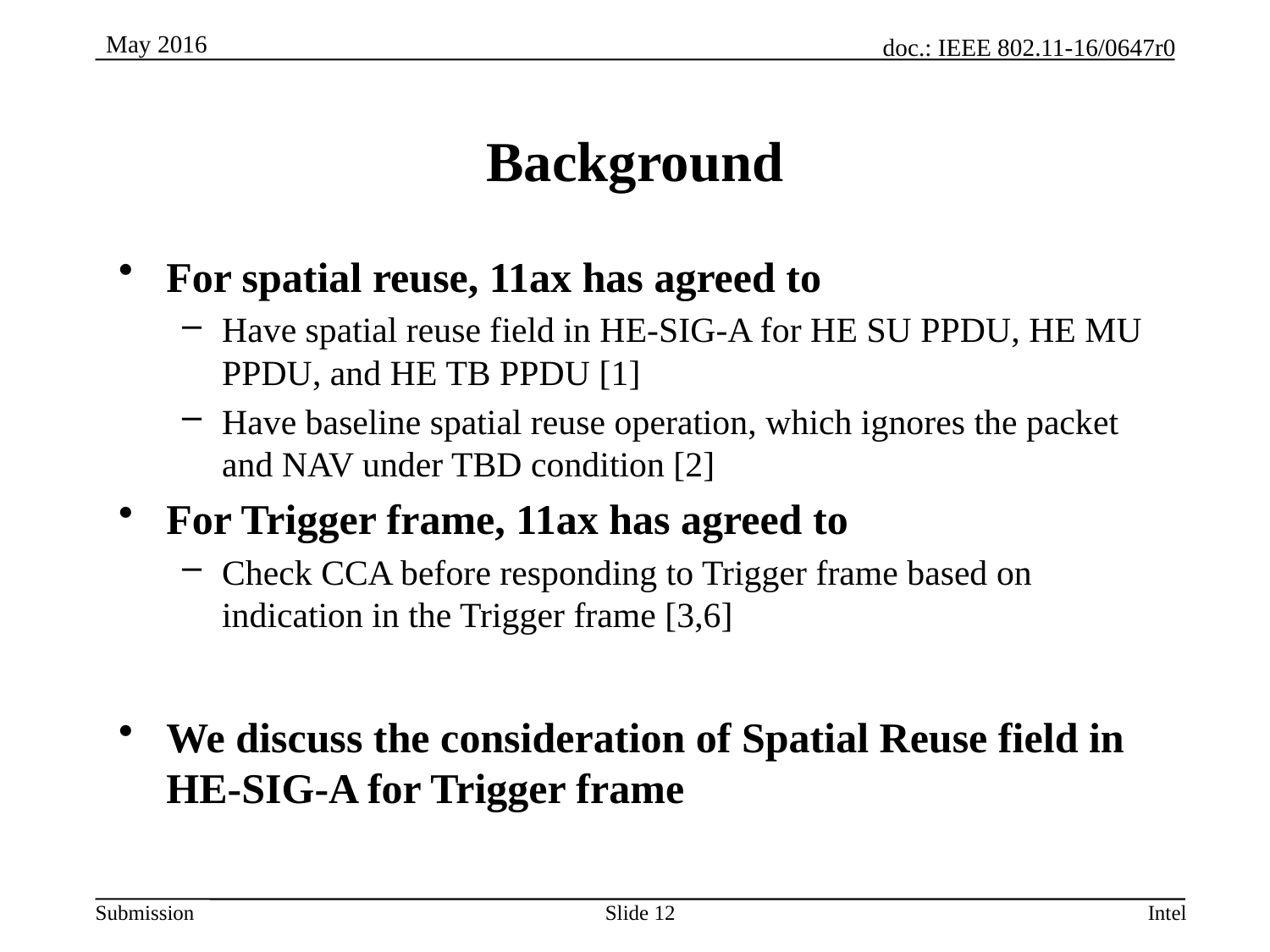

# Background
For spatial reuse, 11ax has agreed to
Have spatial reuse field in HE-SIG-A for HE SU PPDU, HE MU PPDU, and HE TB PPDU [1]
Have baseline spatial reuse operation, which ignores the packet and NAV under TBD condition [2]
For Trigger frame, 11ax has agreed to
Check CCA before responding to Trigger frame based on indication in the Trigger frame [3,6]

We discuss the consideration of Spatial Reuse field in HE-SIG-A for Trigger frame

Intel
Slide 12